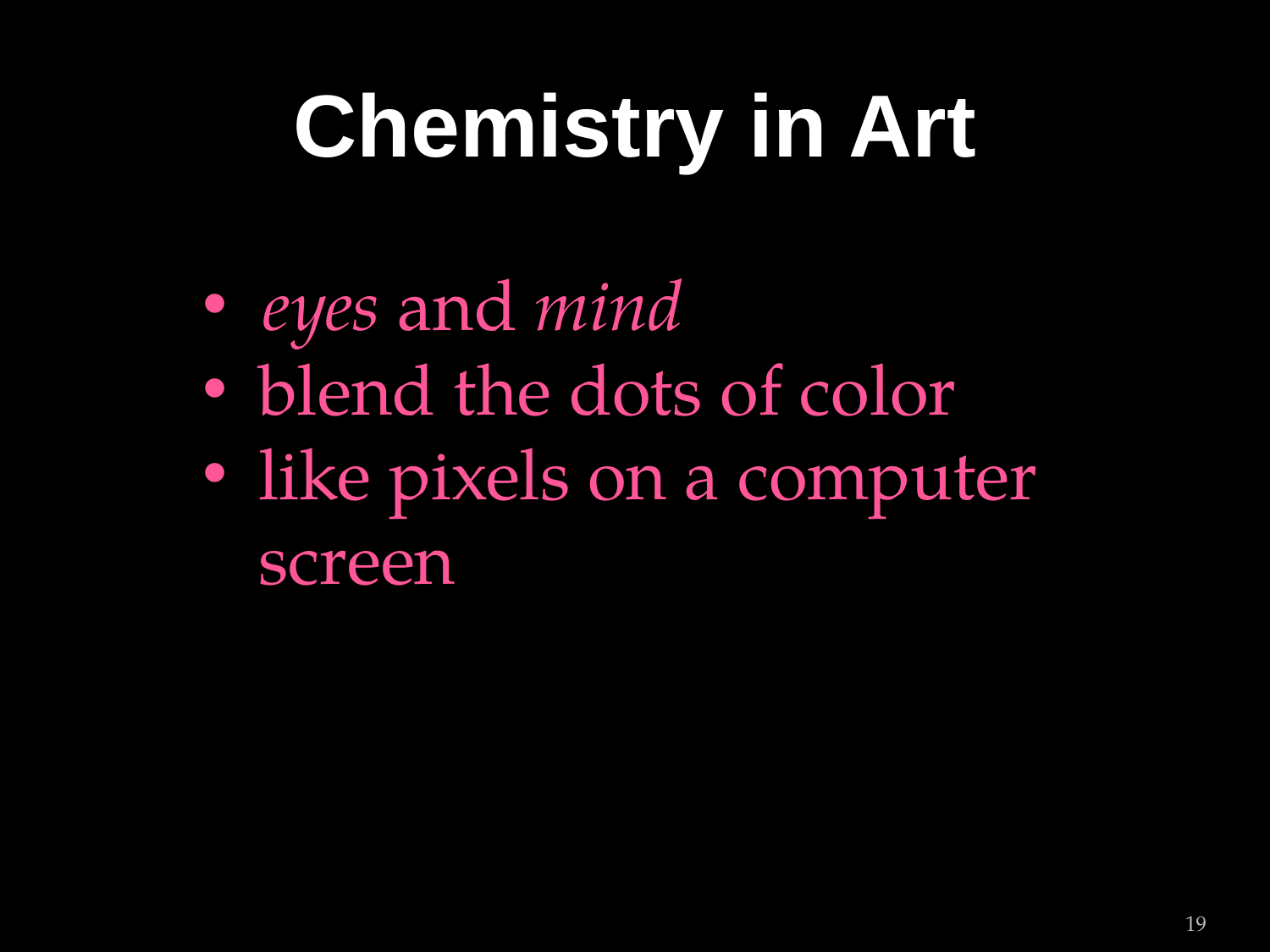

# Chemistry in Art
  eyes and mind
blend the dots of color
like pixels on a computer screen
19